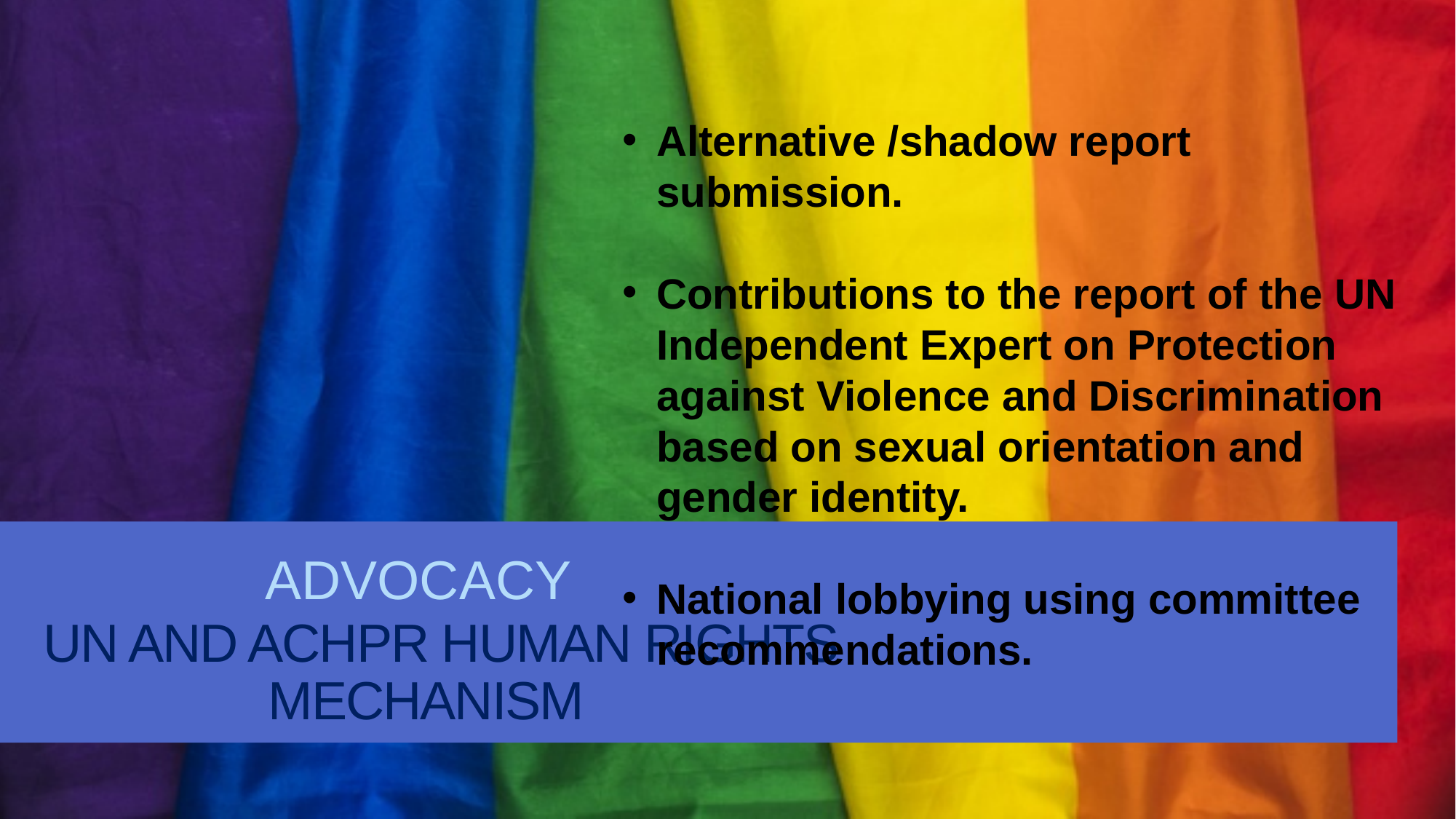

Alternative /shadow report submission.

Contributions to the report of the UN Independent Expert on Protection against Violence and Discrimination based on sexual orientation and gender identity.

National lobbying using committee recommendations.

ADVOCACY
 UN AND ACHPR HUMAN RIGHTS MECHANISM